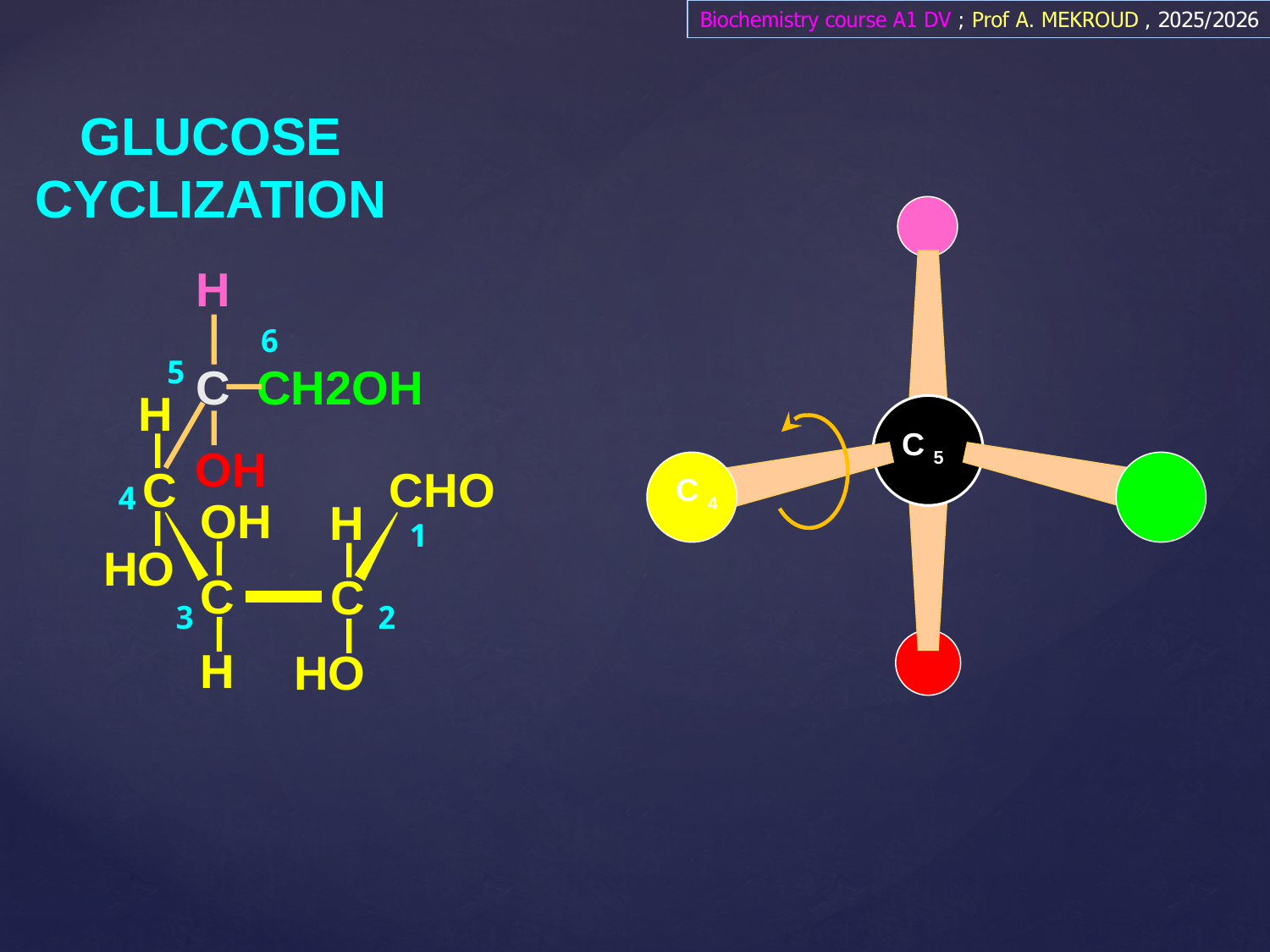

Biochemistry course A1 DV ; Prof A. MEKROUD , 2025/2026
GLUCOSE CYCLIZATION

H

6
5
C
CH2OH​​
H

C 5
OH

C
CHO
C 4
4

OH
H

1

HO

C
C
3
2

H
HO